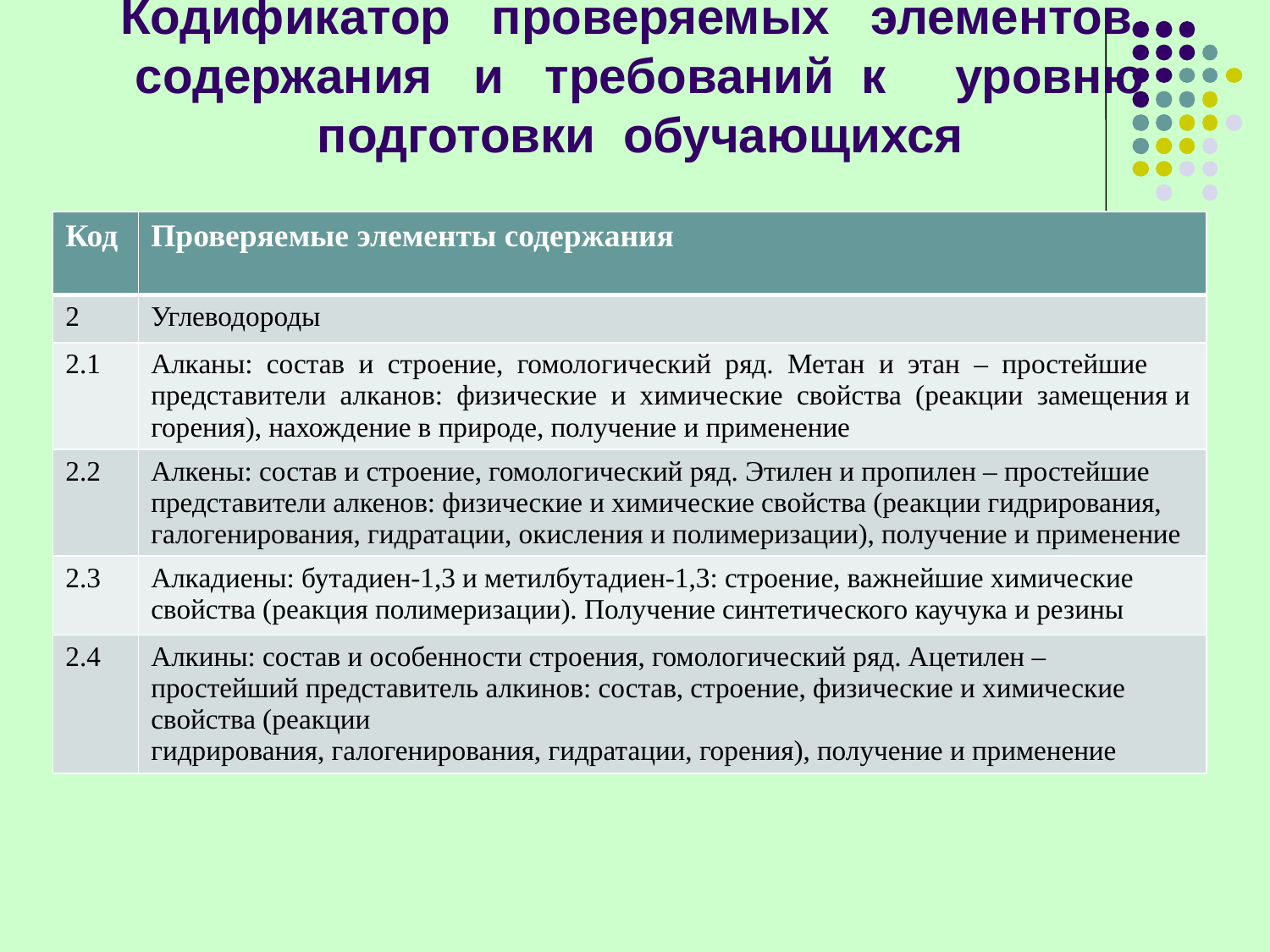

# Кодификатор   проверяемых   элементов   содержания   и   требований  к     уровню подготовки  обучающихся
| Код | Проверяемые элементы содержания |
| --- | --- |
| 2 | Углеводороды |
| 2.1 | Алканы: состав и строение, гомологический ряд. Метан и этан – простейшие представители алканов: физические и химические свойства (реакции замещения и горения), нахождение в природе, получение и применение |
| 2.2 | Алкены: состав и строение, гомологический ряд. Этилен и пропилен – простейшие представители алкенов: физические и химические свойства (реакции гидрирования, галогенирования, гидратации, окисления и полимеризации), получение и применение |
| 2.3 | Алкадиены: бутадиен-1,3 и метилбутадиен-1,3: строение, важнейшие химические свойства (реакция полимеризации). Получение синтетического каучука и резины |
| 2.4 | Алкины: состав и особенности строения, гомологический ряд. Ацетилен – простейший представитель алкинов: состав, строение, физические и химические свойства (реакции гидрирования, галогенирования, гидратации, горения), получение и применение |